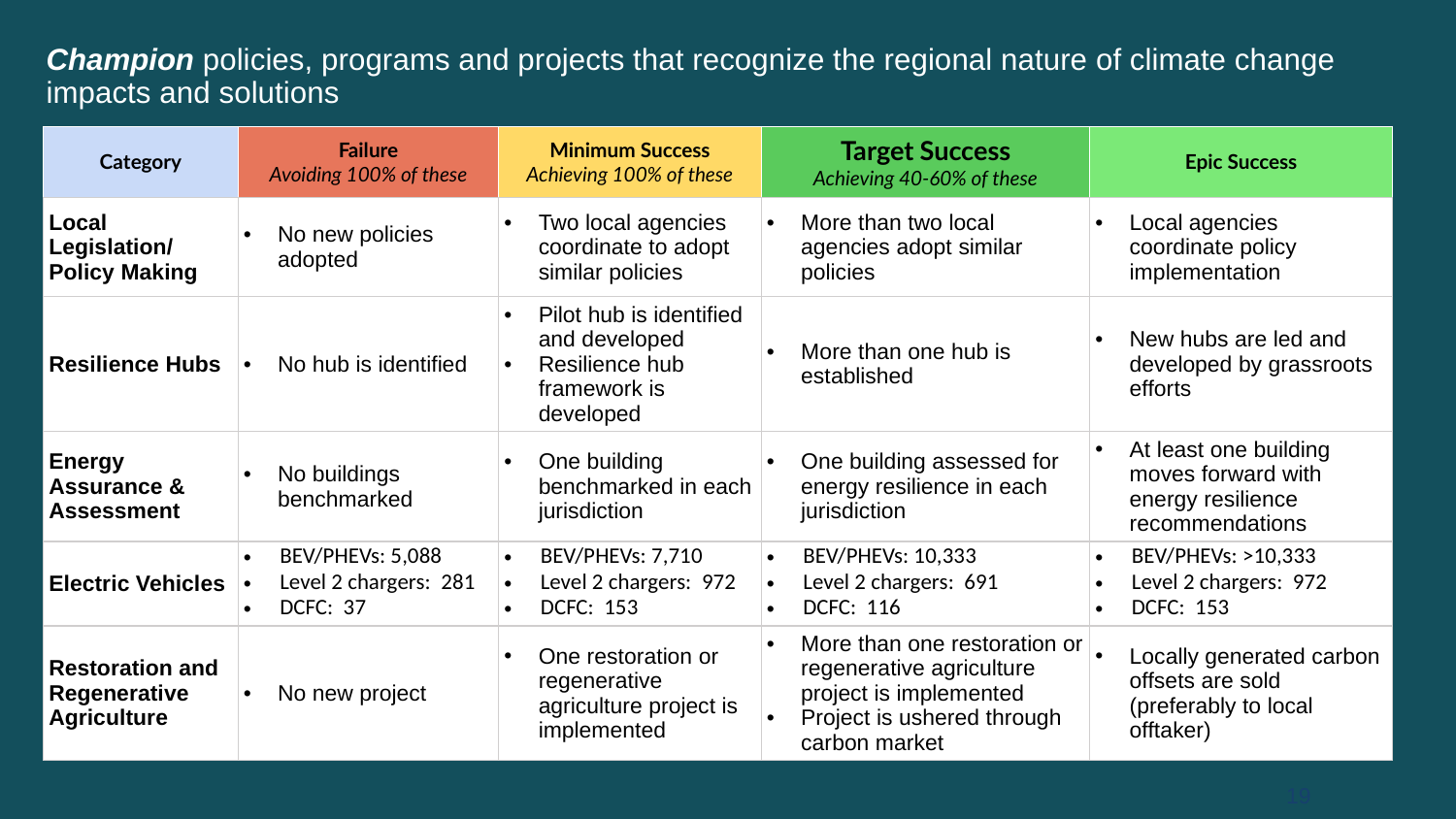

Champion policies, programs and projects that recognize the regional nature of climate change impacts and solutions
| Category | Failure Avoiding 100% of these | Minimum Success Achieving 100% of these | Target Success Achieving 40-60% of these | Epic Success |
| --- | --- | --- | --- | --- |
| Local Legislation/ Policy Making | No new policies adopted | Two local agencies coordinate to adopt similar policies | More than two local agencies adopt similar policies | Local agencies coordinate policy implementation |
| Resilience Hubs | No hub is identified | Pilot hub is identified and developed Resilience hub framework is developed | More than one hub is established | New hubs are led and developed by grassroots efforts |
| Energy Assurance & Assessment | No buildings benchmarked | One building benchmarked in each jurisdiction | One building assessed for energy resilience in each jurisdiction | At least one building moves forward with energy resilience recommendations |
| Electric Vehicles | BEV/PHEVs: 5,088 Level 2 chargers: 281 DCFC: 37 | BEV/PHEVs: 7,710 Level 2 chargers: 972 DCFC: 153 | BEV/PHEVs: 10,333 Level 2 chargers: 691 DCFC: 116 | BEV/PHEVs: >10,333 Level 2 chargers: 972 DCFC: 153 |
| Restoration and Regenerative Agriculture | No new project | One restoration or regenerative agriculture project is implemented | More than one restoration or regenerative agriculture project is implemented Project is ushered through carbon market | Locally generated carbon offsets are sold (preferably to local offtaker) |
19